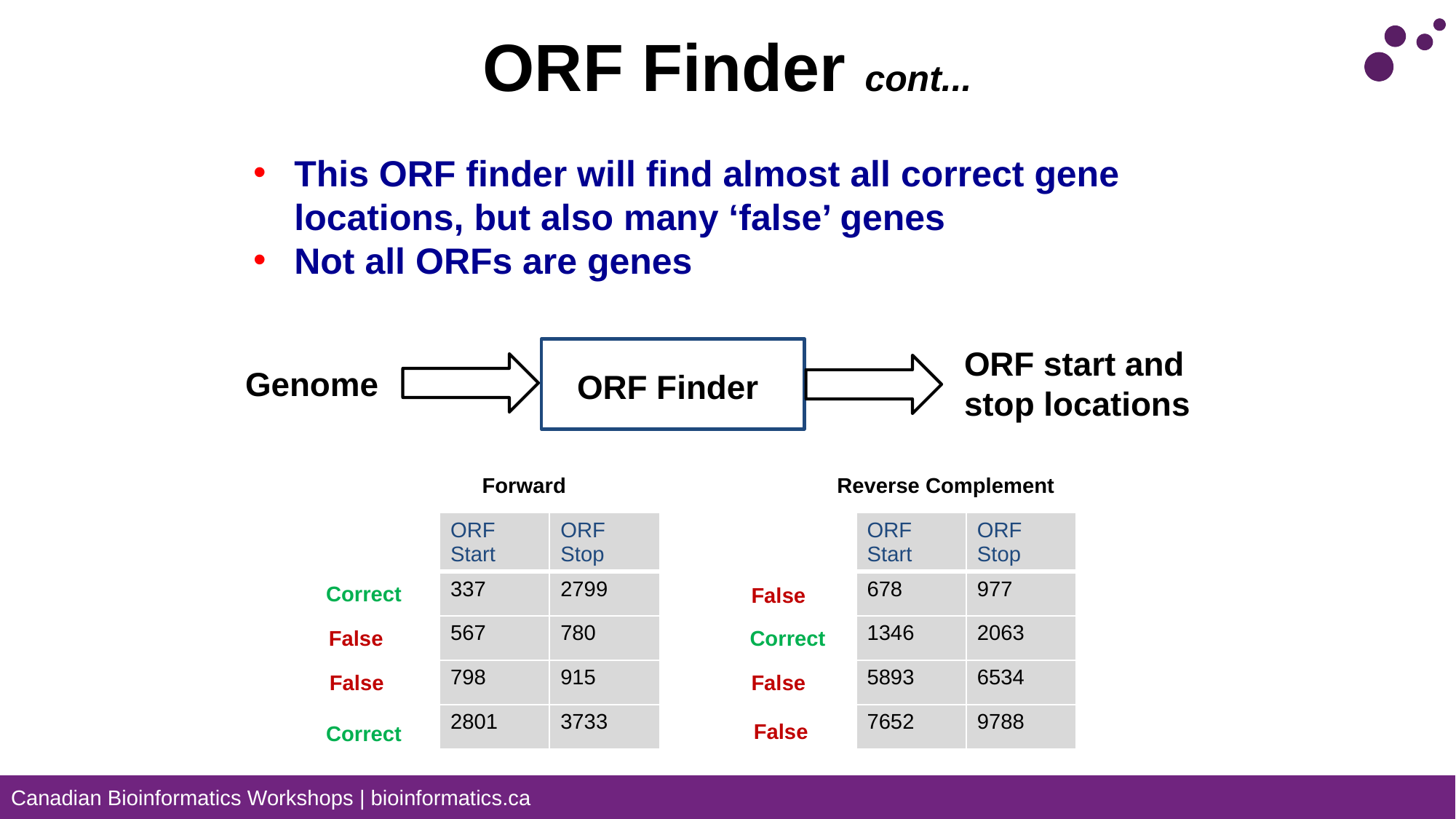

# ORF Finder cont...
This ORF finder will find almost all correct gene locations, but also many ‘false’ genes
Not all ORFs are genes
ORF start and stop locations

Genome
ORF Finder
Reverse Complement
Forward
| ORF Start | ORF Stop |
| --- | --- |
| 337 | 2799 |
| 567 | 780 |
| 798 | 915 |
| 2801 | 3733 |
| ORF Start | ORF Stop |
| --- | --- |
| 678 | 977 |
| 1346 | 2063 |
| 5893 | 6534 |
| 7652 | 9788 |
Correct
False
False
Correct
False
False
False
Correct